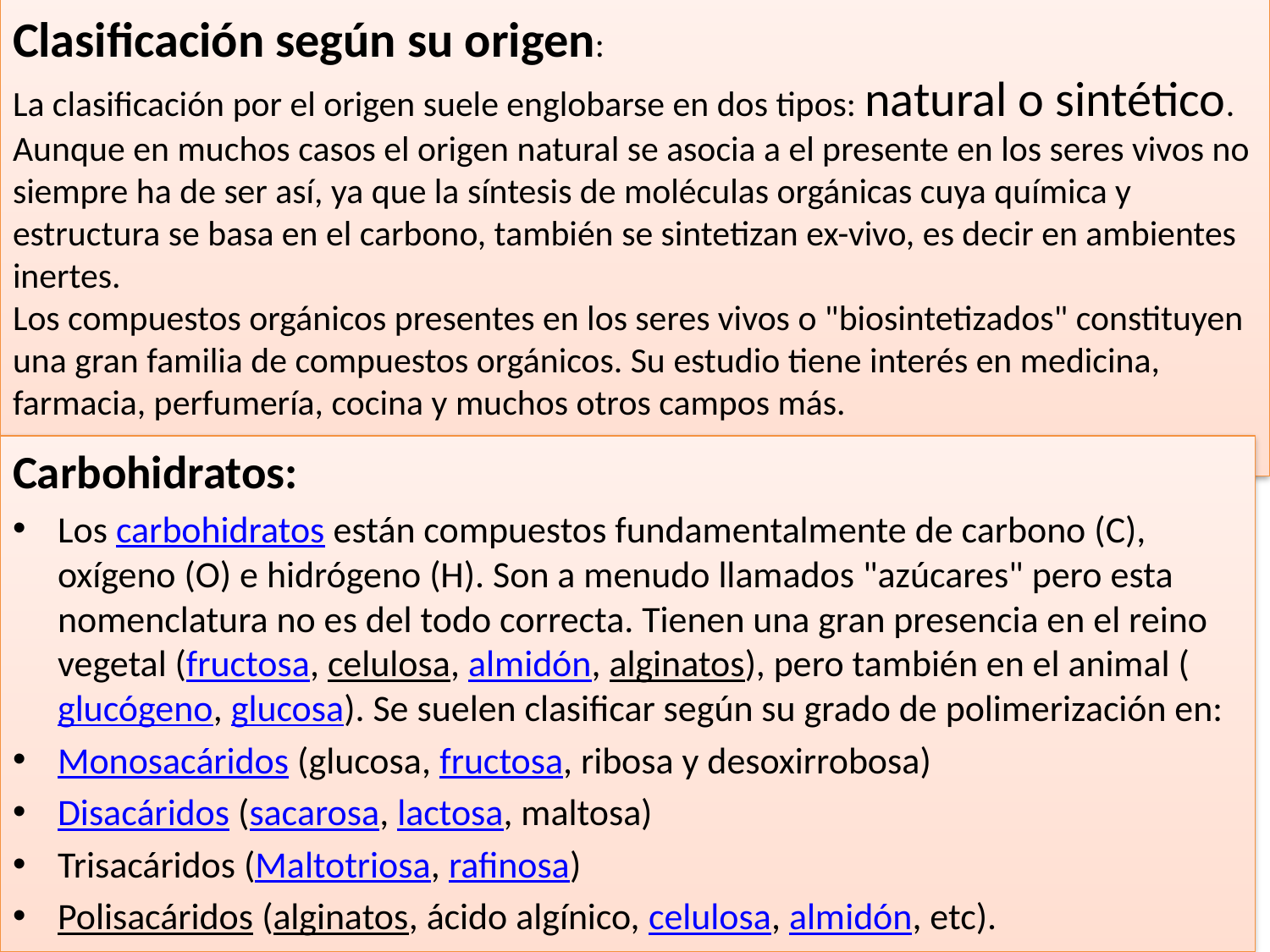

# Clasificación según su origen: La clasificación por el origen suele englobarse en dos tipos: natural o sintético. Aunque en muchos casos el origen natural se asocia a el presente en los seres vivos no siempre ha de ser así, ya que la síntesis de moléculas orgánicas cuya química y estructura se basa en el carbono, también se sintetizan ex-vivo, es decir en ambientes inertes. Los compuestos orgánicos presentes en los seres vivos o "biosintetizados" constituyen una gran familia de compuestos orgánicos. Su estudio tiene interés en medicina, farmacia, perfumería, cocina y muchos otros campos más.
Carbohidratos:
Los carbohidratos están compuestos fundamentalmente de carbono (C), oxígeno (O) e hidrógeno (H). Son a menudo llamados "azúcares" pero esta nomenclatura no es del todo correcta. Tienen una gran presencia en el reino vegetal (fructosa, celulosa, almidón, alginatos), pero también en el animal (glucógeno, glucosa). Se suelen clasificar según su grado de polimerización en:
Monosacáridos (glucosa, fructosa, ribosa y desoxirrobosa)
Disacáridos (sacarosa, lactosa, maltosa)
Trisacáridos (Maltotriosa, rafinosa)
Polisacáridos (alginatos, ácido algínico, celulosa, almidón, etc).
41